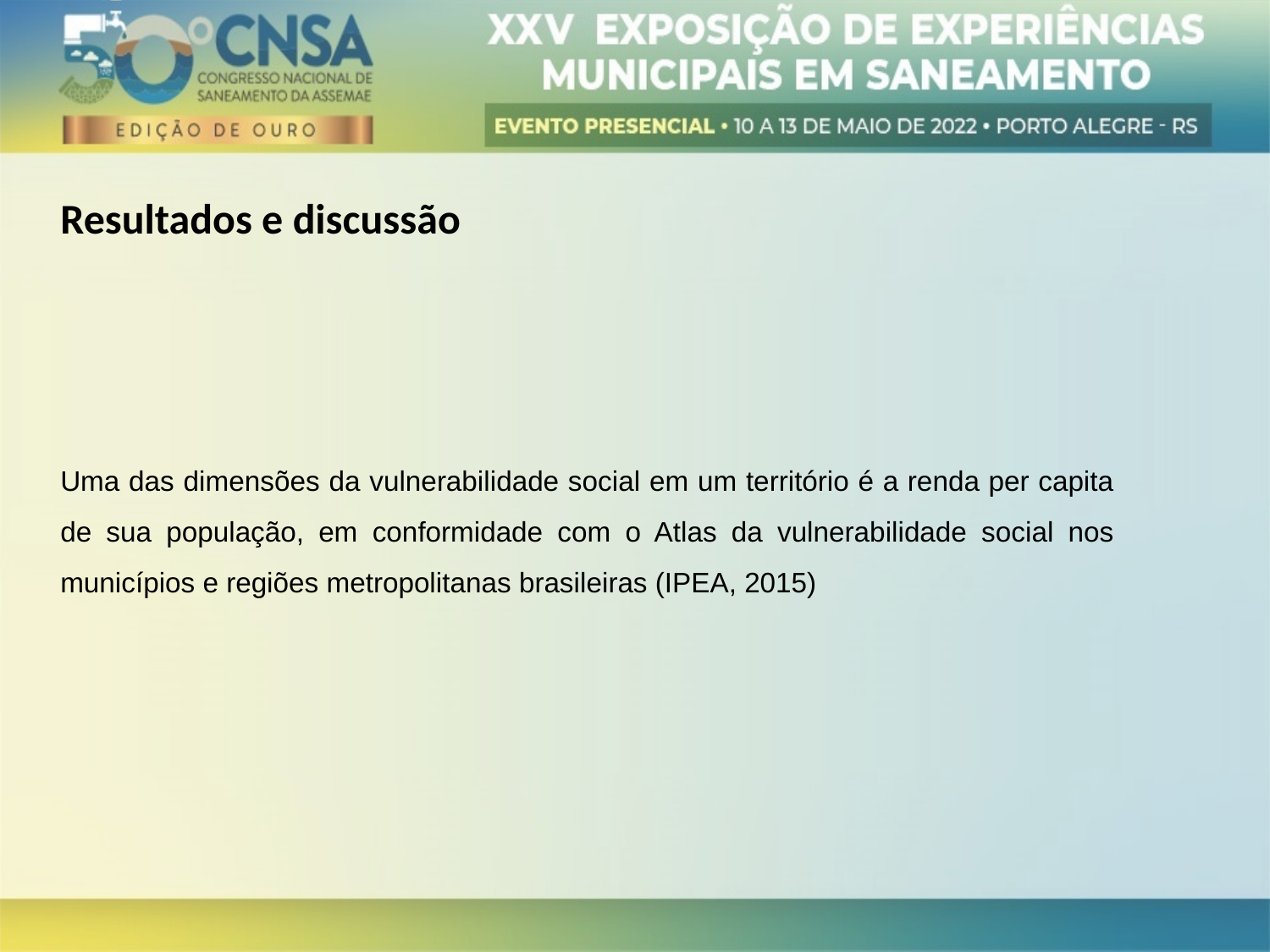

Resultados e discussão

Uma das dimensões da vulnerabilidade social em um território é a renda per capita de sua população, em conformidade com o Atlas da vulnerabilidade social nos municípios e regiões metropolitanas brasileiras (IPEA, 2015)